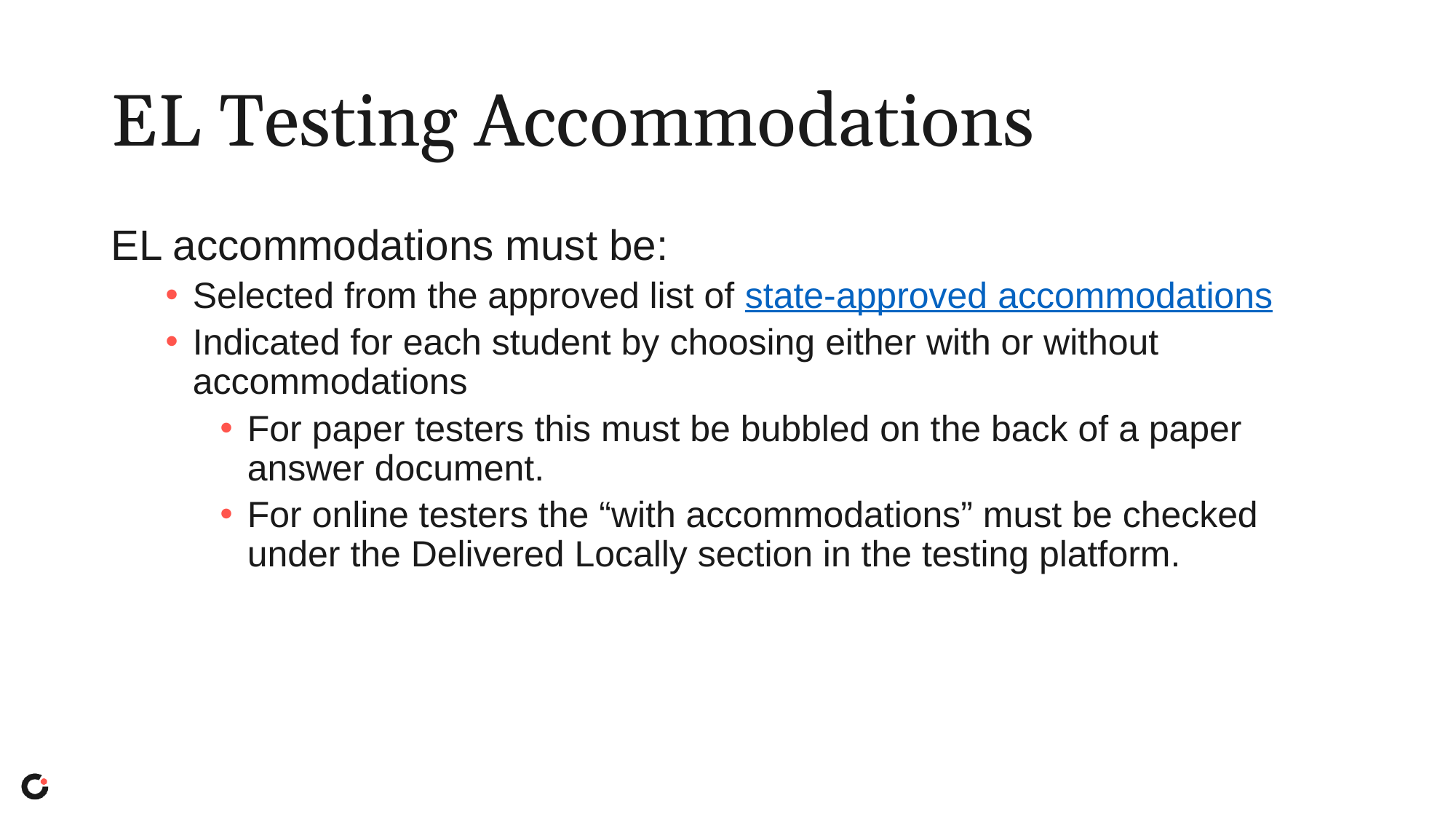

# EL Testing Accommodations
EL accommodations must be:
Selected from the approved list of state-approved accommodations
Indicated for each student by choosing either with or without accommodations
For paper testers this must be bubbled on the back of a paper answer document.
For online testers the “with accommodations” must be checked under the Delivered Locally section in the testing platform.